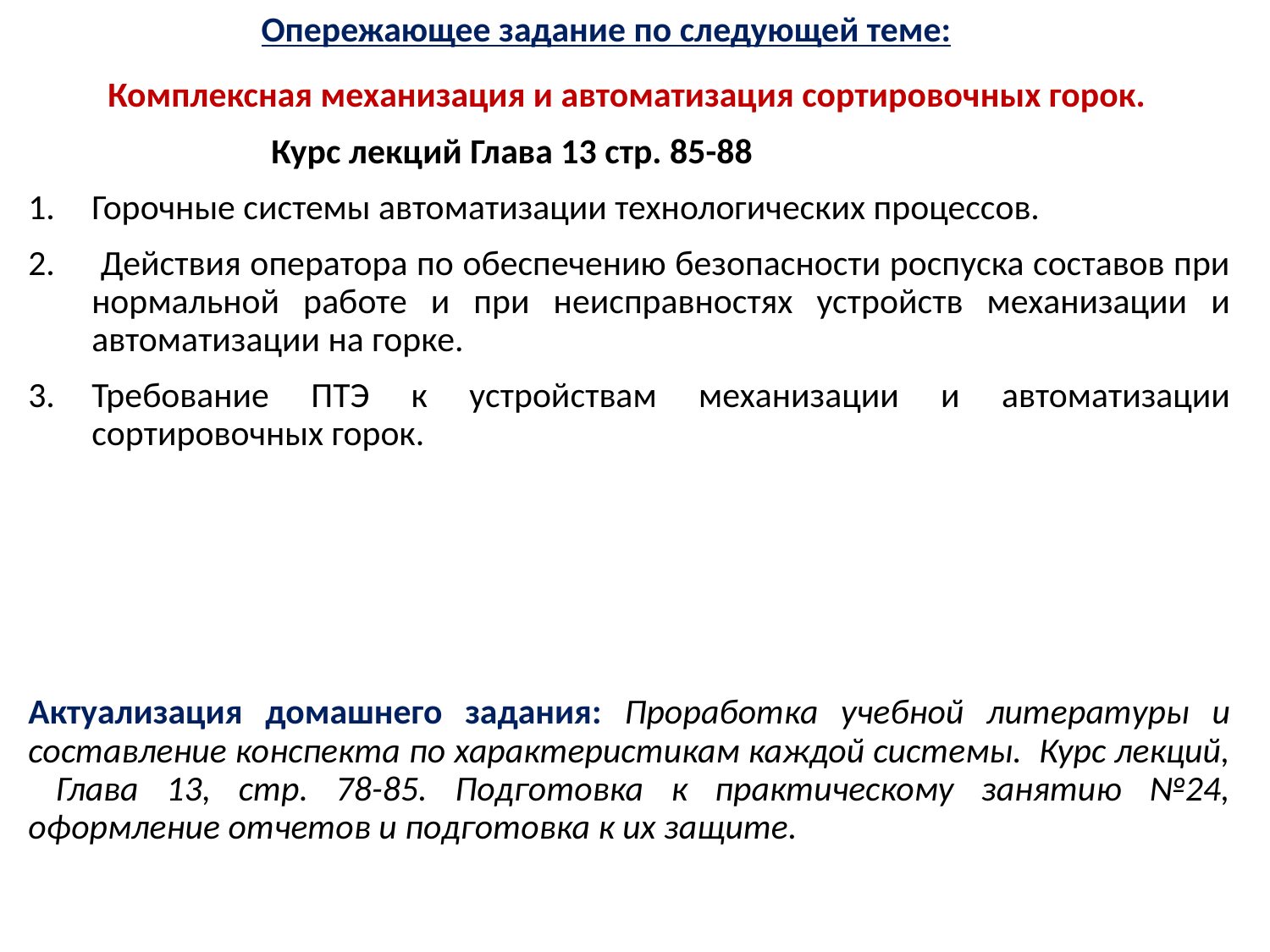

# Опережающее задание по следующей теме:
Комплексная механизация и автоматизация сортировочных горок.
                                         Курс лекций Глава 13 стр. 85-88
Горочные системы автоматизации технологических процессов.
 Действия оператора по обеспечению безопасности роспуска составов при нормальной работе и при неисправностях устройств механизации и автоматизации на горке.
Требование ПТЭ к устройствам механизации и автоматизации сортировочных горок.

Актуализация домашнего задания: Проработка учебной литературы и составление конспекта по характеристикам каждой системы.  Курс лекций,  Глава 13, стр. 78-85. Подготовка к практическому занятию №24, оформление отчетов и подготовка к их защите.